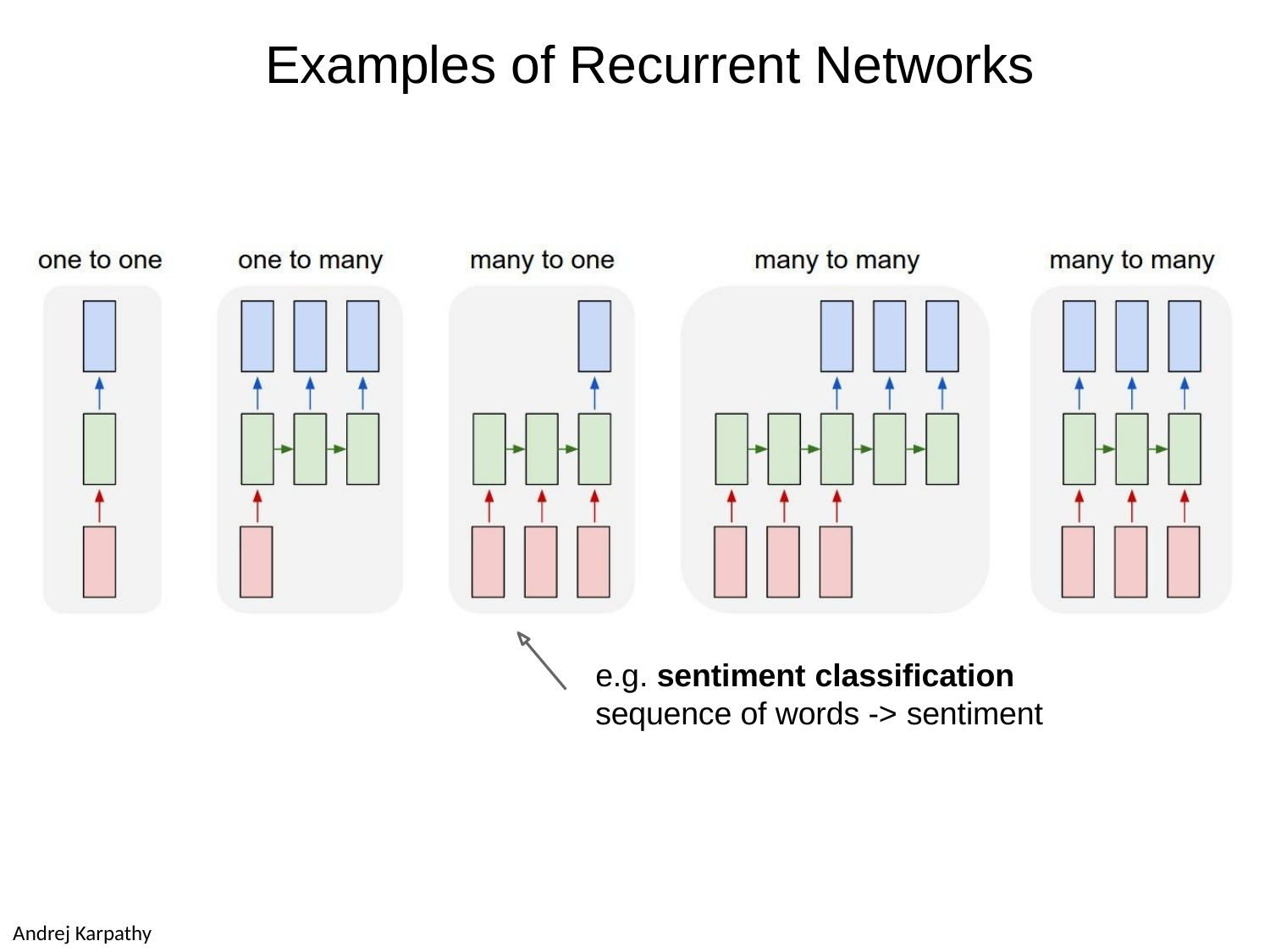

# Examples of Recurrent Networks

e.g. sentiment classification
sequence of words -> sentiment
Andrej Karpathy